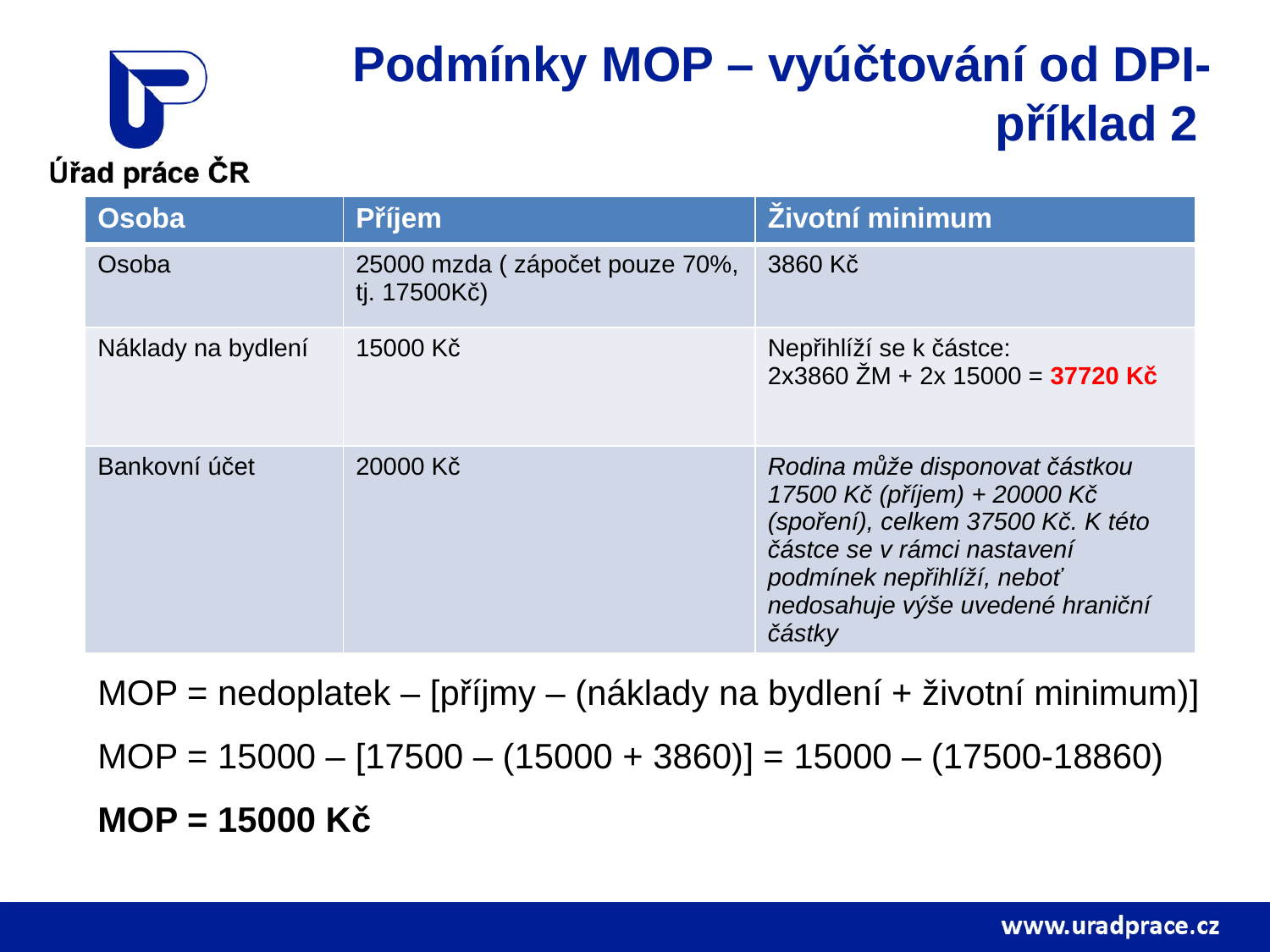

# Podmínky MOP – vyúčtování od DPI- příklad 2
| Osoba | Příjem | Životní minimum |
| --- | --- | --- |
| Osoba | 25000 mzda ( zápočet pouze 70%, tj. 17500Kč) | 3860 Kč |
| Náklady na bydlení | 15000 Kč | Nepřihlíží se k částce: 2x3860 ŽM + 2x 15000 = 37720 Kč |
| Bankovní účet | 20000 Kč | Rodina může disponovat částkou 17500 Kč (příjem) + 20000 Kč (spoření), celkem 37500 Kč. K této částce se v rámci nastavení podmínek nepřihlíží, neboť nedosahuje výše uvedené hraniční částky |

MOP = nedoplatek – [příjmy – (náklady na bydlení + životní minimum)]
MOP = 15000 – [17500 – (15000 + 3860)] = 15000 – (17500-18860)
MOP = 15000 Kč